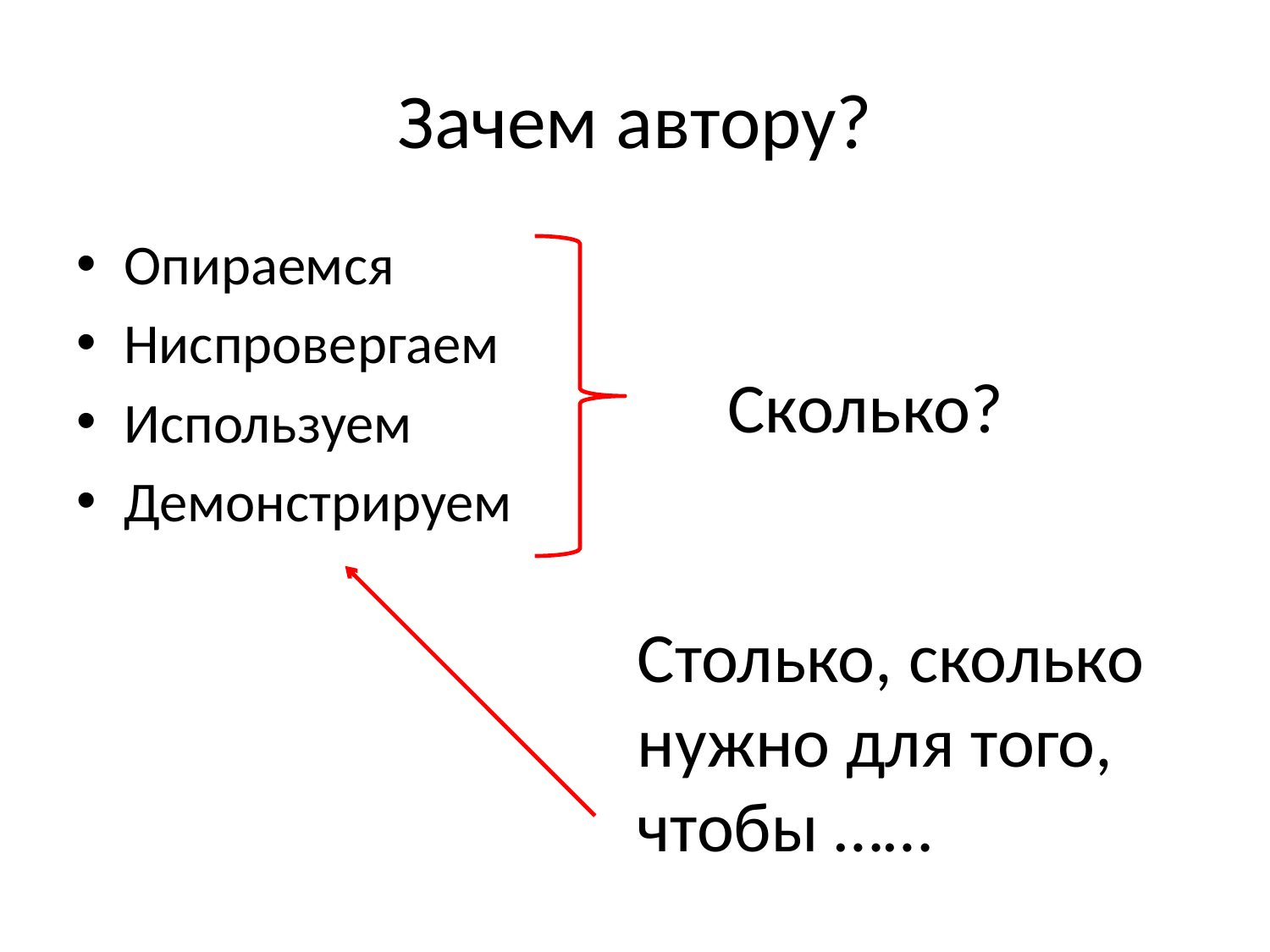

# Зачем автору?
Опираемся
Ниспровергаем
Используем
Демонстрируем

Сколько?
Столько, сколько нужно для того, чтобы ……